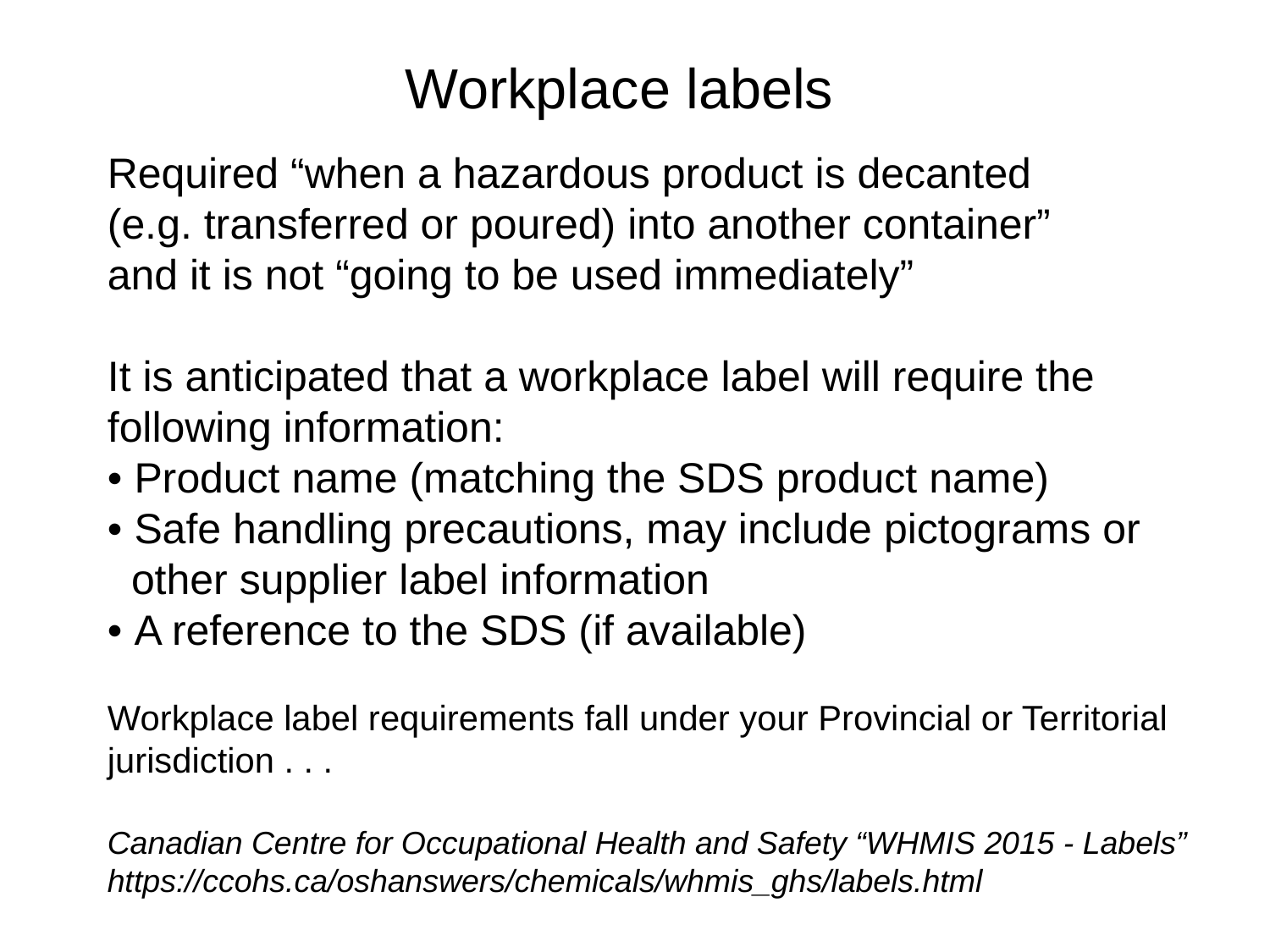

Workplace labels

Required “when a hazardous product is decanted
(e.g. transferred or poured) into another container”
and it is not “going to be used immediately”

It is anticipated that a workplace label will require the following information:
• Product name (matching the SDS product name)
• Safe handling precautions, may include pictograms or
  other supplier label information
• A reference to the SDS (if available)

Workplace label requirements fall under your Provincial or Territorial jurisdiction . . .

Canadian Centre for Occupational Health and Safety “WHMIS 2015 - Labels” https://ccohs.ca/oshanswers/chemicals/whmis_ghs/labels.html